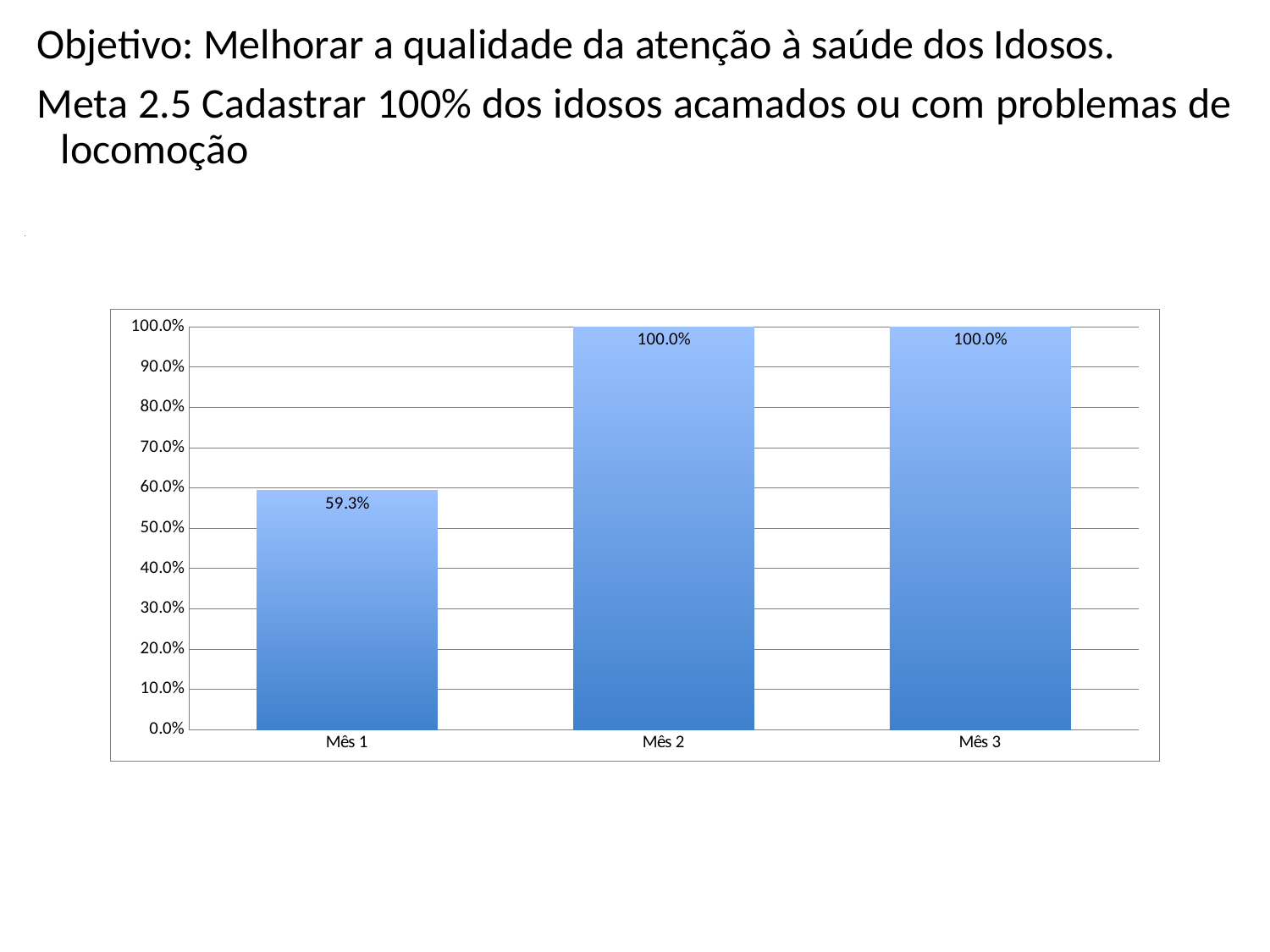

Objetivo: Melhorar a qualidade da atenção à saúde dos Idosos.
Meta 2.5 Cadastrar 100% dos idosos acamados ou com problemas de locomoção

### Chart

| Category |
|---|

### Chart

| Category | Proporção de idosos acamados ou com problemas de locomoção cadastrados |
|---|---|
| Mês 1 | 0.5925925925925926 |
| Mês 2 | 1.0 |
| Mês 3 | 1.0 |